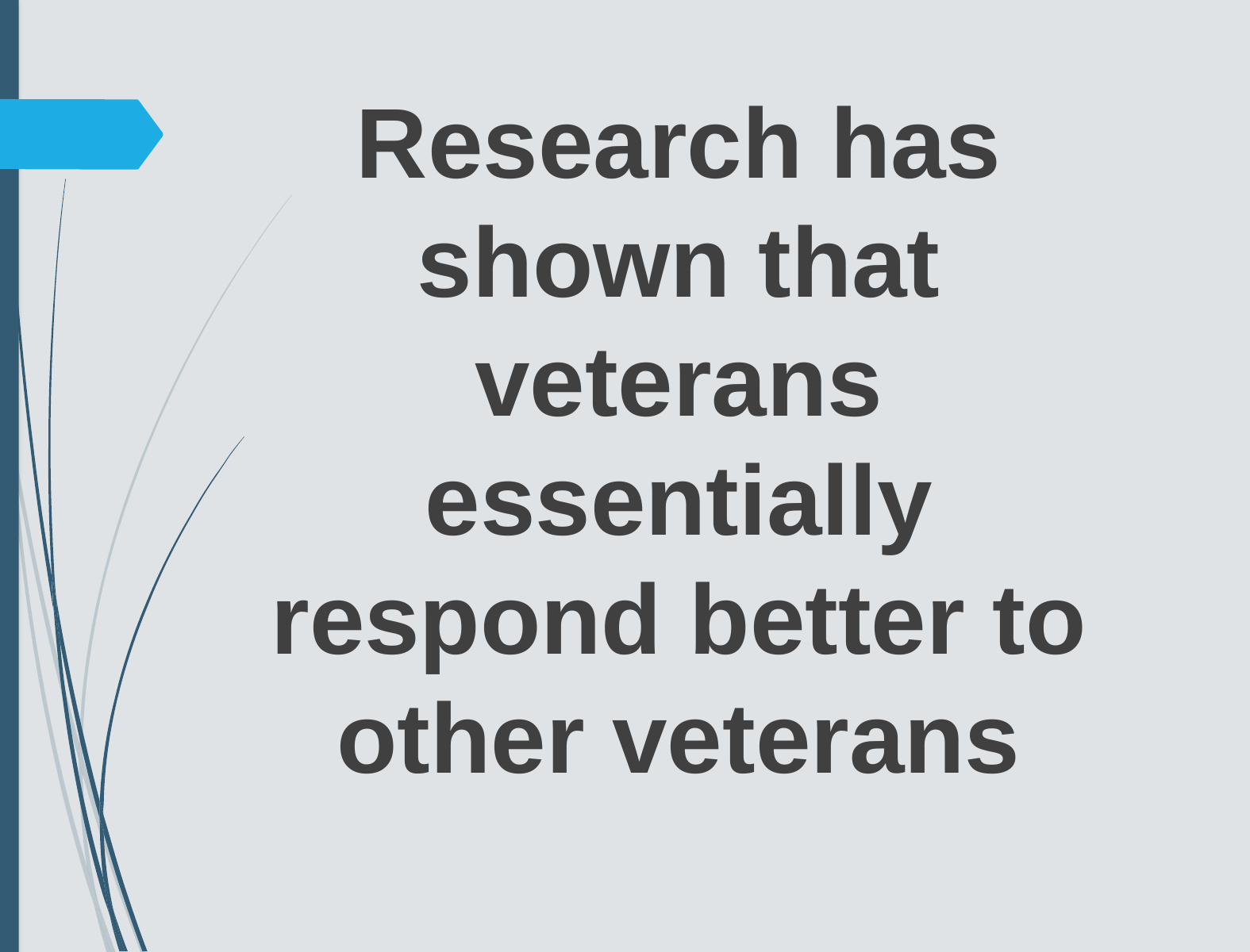

Research has shown that veterans essentially respond better to other veterans